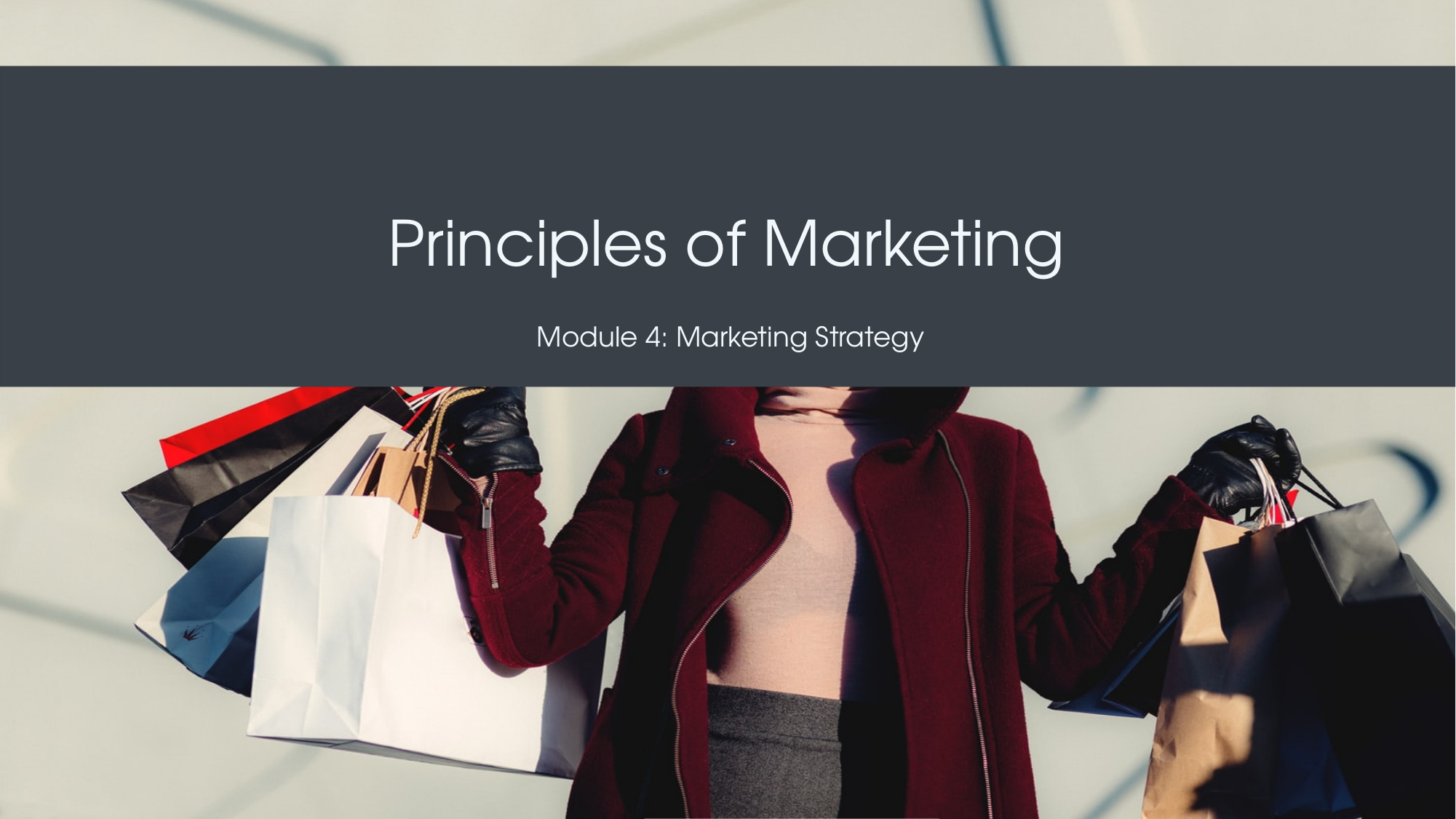

# Principles of Marketing
Module 4: Marketing Strategy